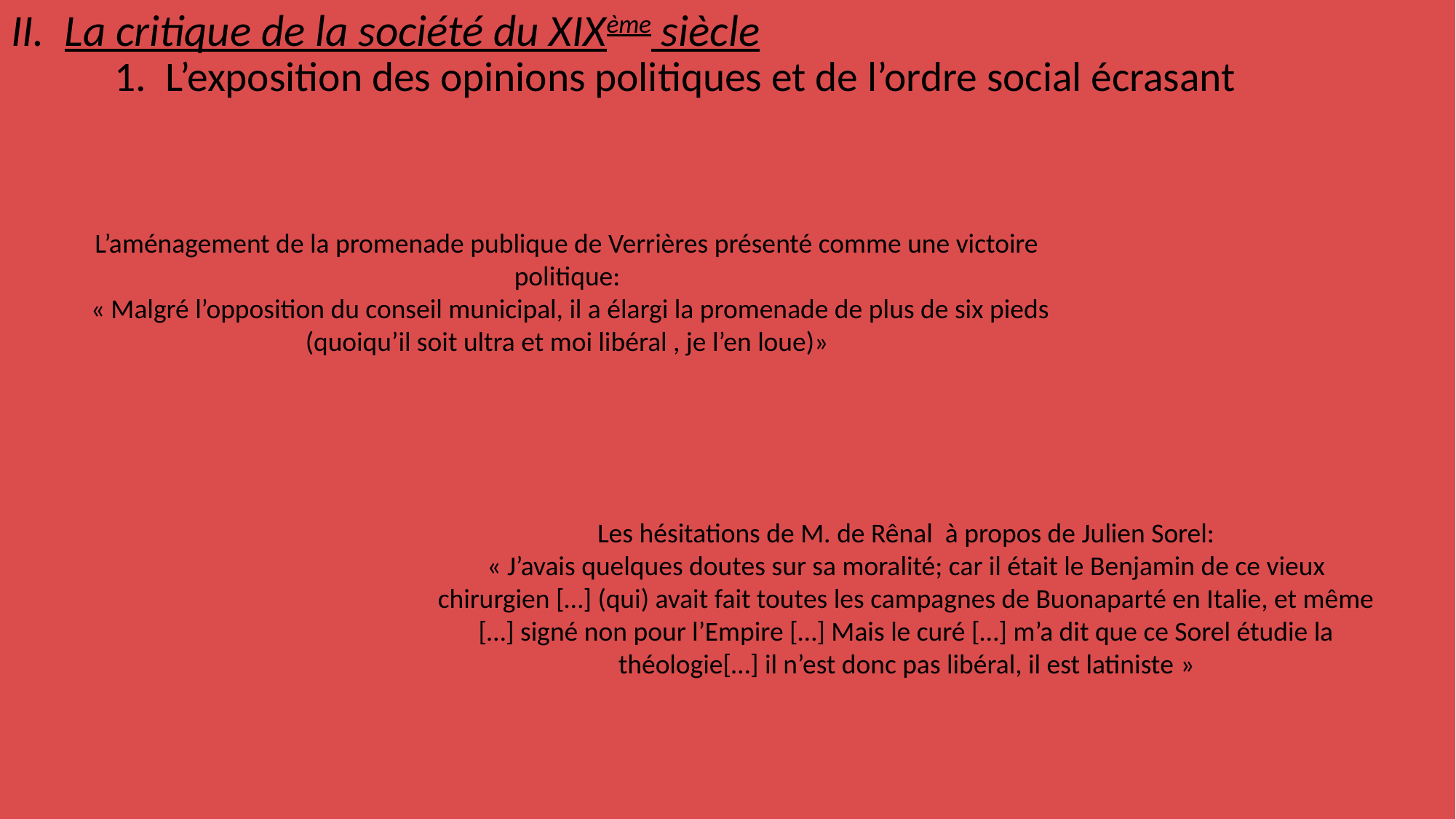

# II.  La critique de la société du XIXème siècle 1.  L’exposition des opinions politiques et de l’ordre social écrasant
L’aménagement de la promenade publique de Verrières présenté comme une victoire politique:
 « Malgré l’opposition du conseil municipal, il a élargi la promenade de plus de six pieds (quoiqu’il soit ultra et moi libéral , je l’en loue)»
Les hésitations de M. de Rênal  à propos de Julien Sorel:
« J’avais quelques doutes sur sa moralité; car il était le Benjamin de ce vieux chirurgien […] (qui) avait fait toutes les campagnes de Buonaparté en Italie, et même […] signé non pour l’Empire […] Mais le curé […] m’a dit que ce Sorel étudie la théologie[…] il n’est donc pas libéral, il est latiniste »